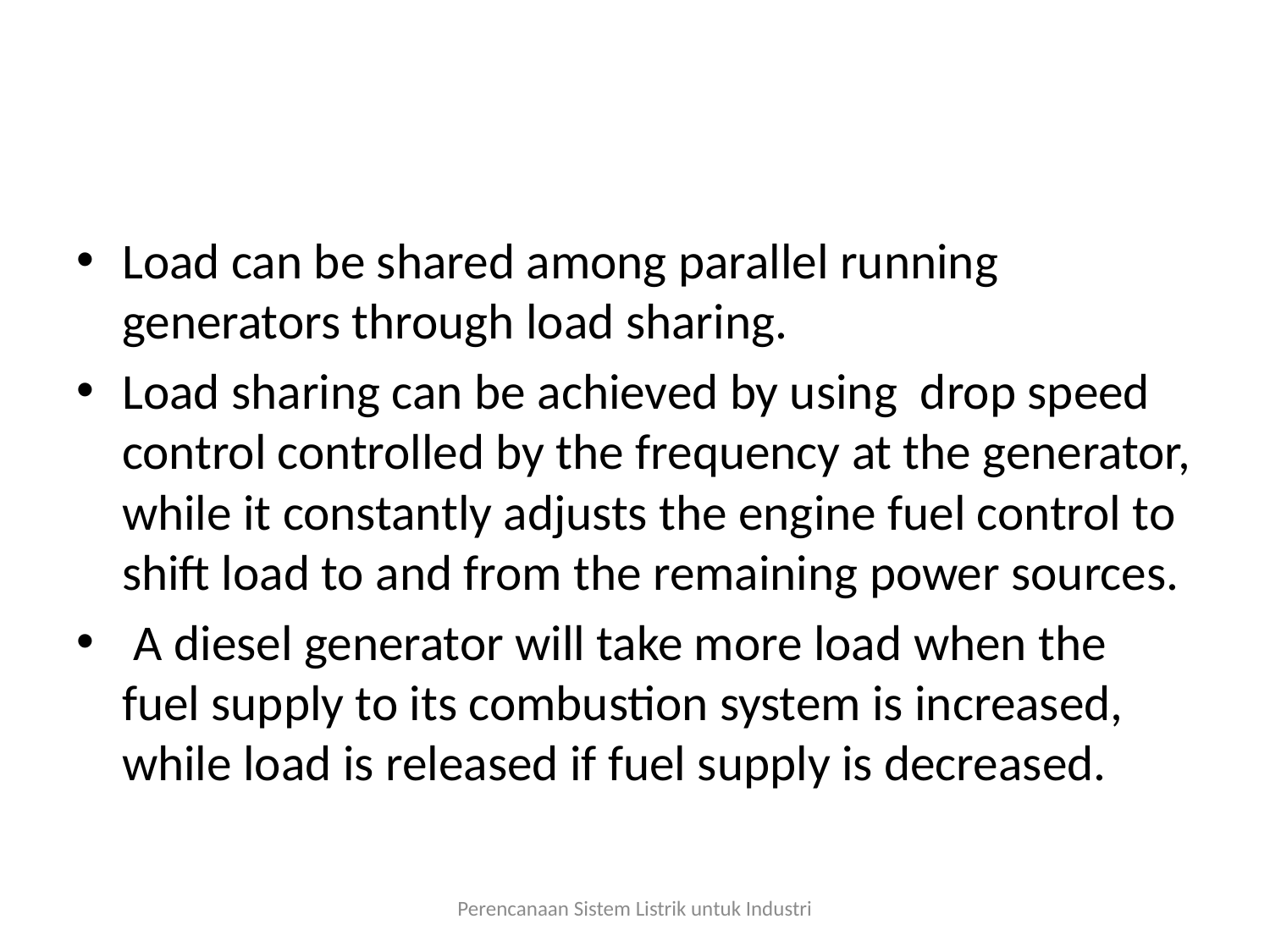

#
Load can be shared among parallel running generators through load sharing.
Load sharing can be achieved by using  drop speed control controlled by the frequency at the generator, while it constantly adjusts the engine fuel control to shift load to and from the remaining power sources.
 A diesel generator will take more load when the fuel supply to its combustion system is increased, while load is released if fuel supply is decreased.

Perencanaan Sistem Listrik untuk Industri